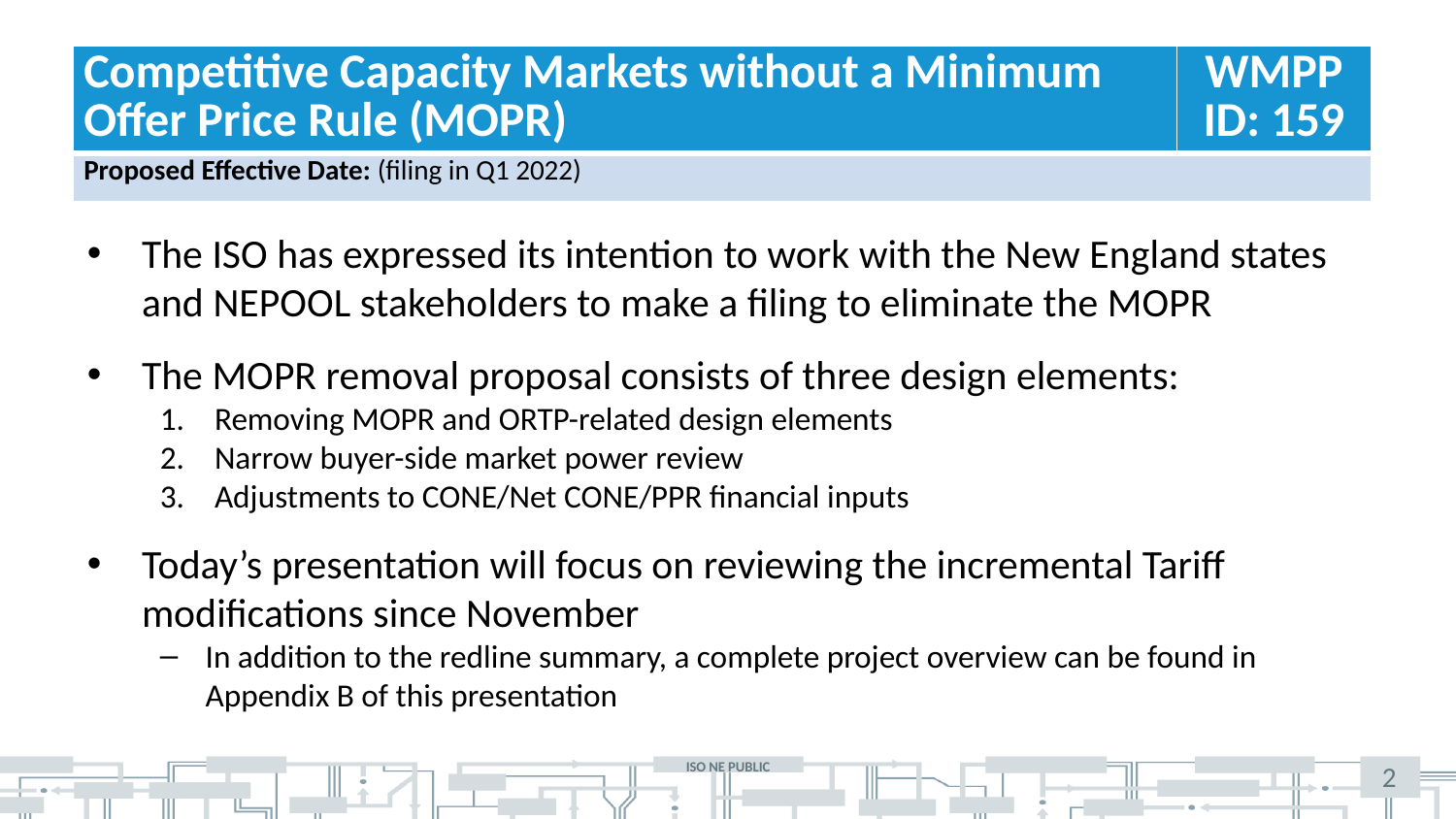

| Competitive Capacity Markets without a Minimum Offer Price Rule (MOPR) | WMPP ID: 159 |
| --- | --- |
| Proposed Effective Date: (filing in Q1 2022) |  |
The ISO has expressed its intention to work with the New England states and NEPOOL stakeholders to make a filing to eliminate the MOPR
The MOPR removal proposal consists of three design elements:
Removing MOPR and ORTP-related design elements
Narrow buyer-side market power review
Adjustments to CONE/Net CONE/PPR financial inputs
Today’s presentation will focus on reviewing the incremental Tariff modifications since November
In addition to the redline summary, a complete project overview can be found in Appendix B of this presentation
2